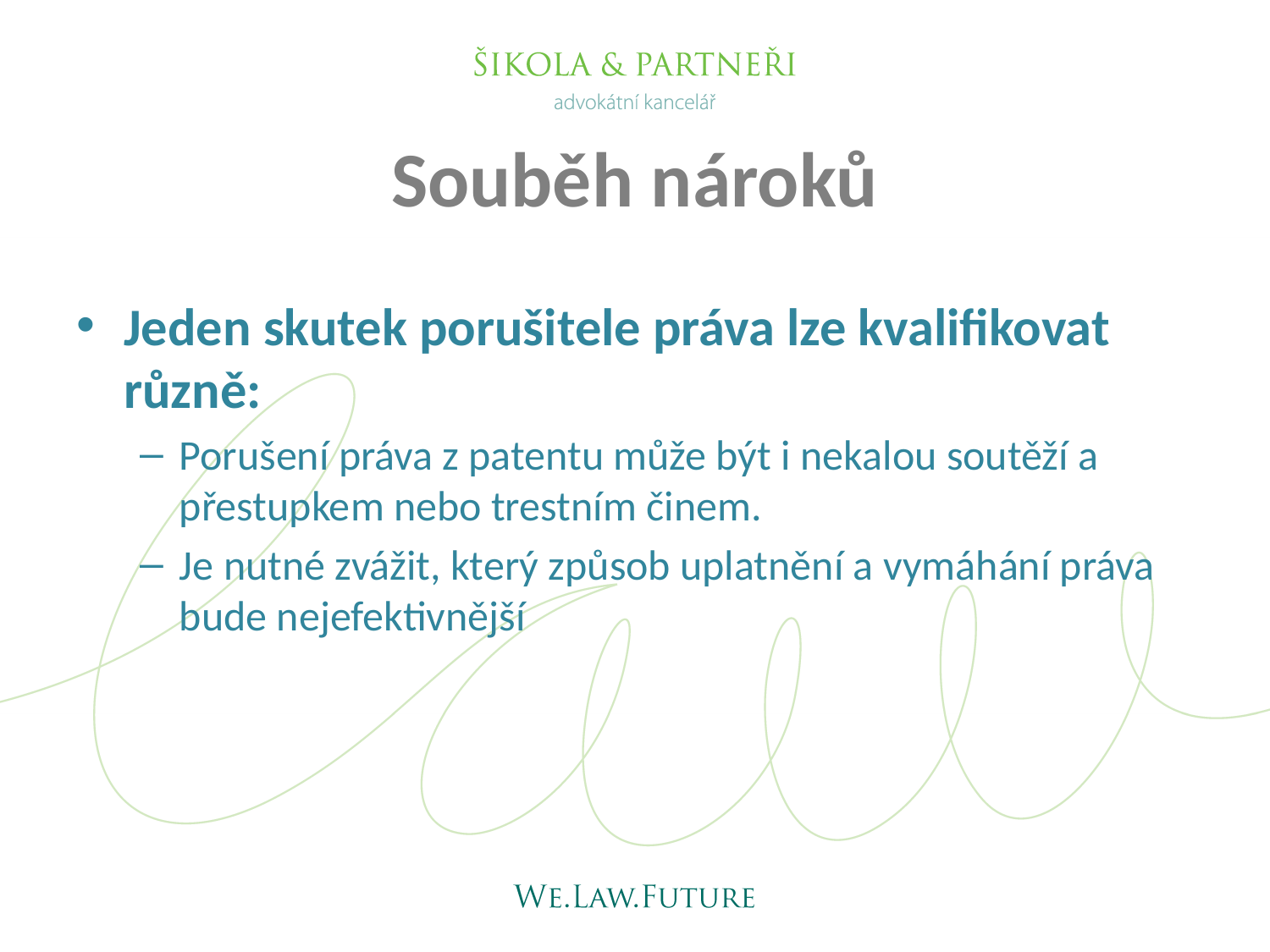

# Souběh nároků
Jeden skutek porušitele práva lze kvalifikovat různě:
Porušení práva z patentu může být i nekalou soutěží a přestupkem nebo trestním činem.
Je nutné zvážit, který způsob uplatnění a vymáhání práva bude nejefektivnější